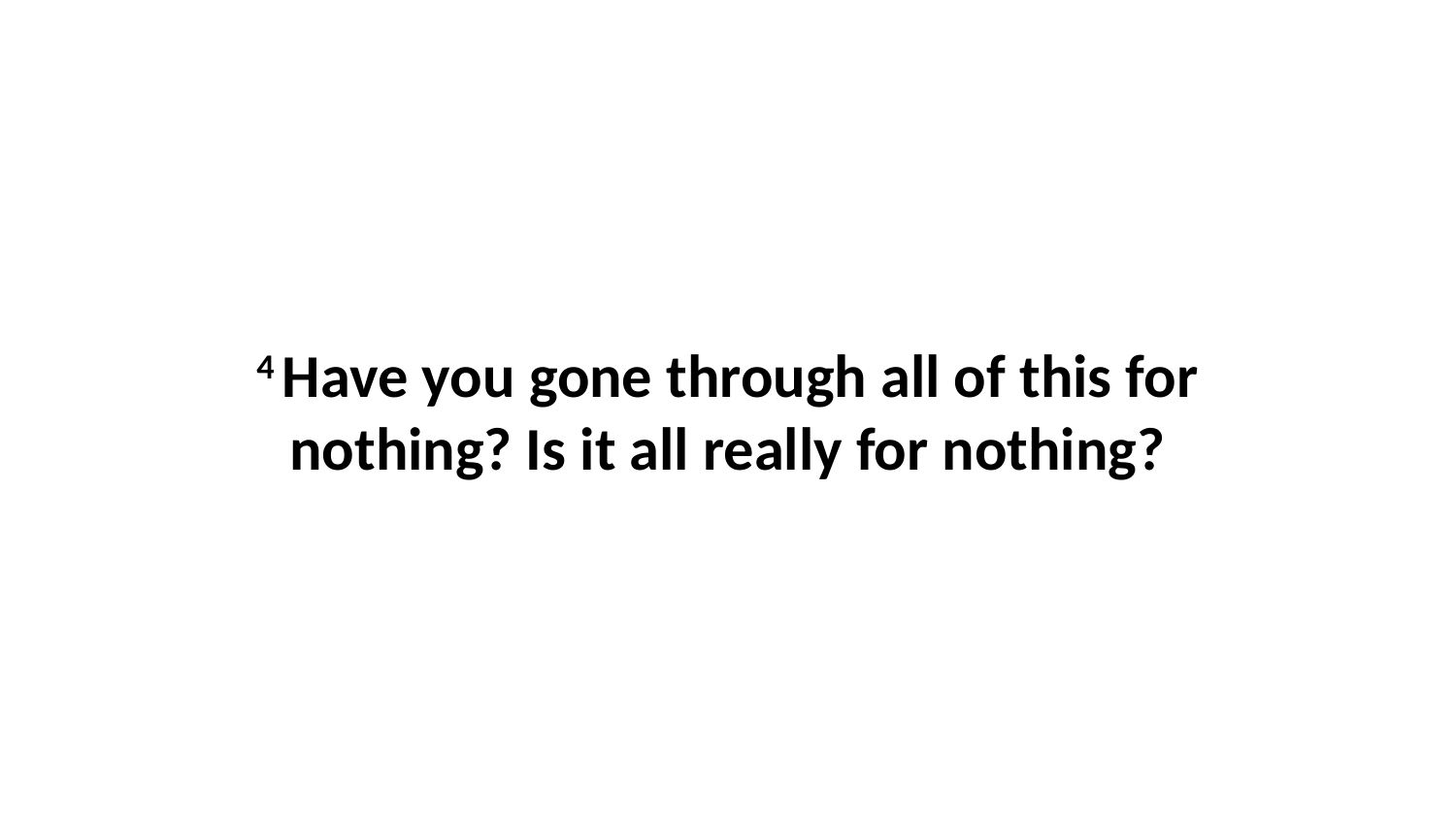

4 Have you gone through all of this for nothing? Is it all really for nothing?